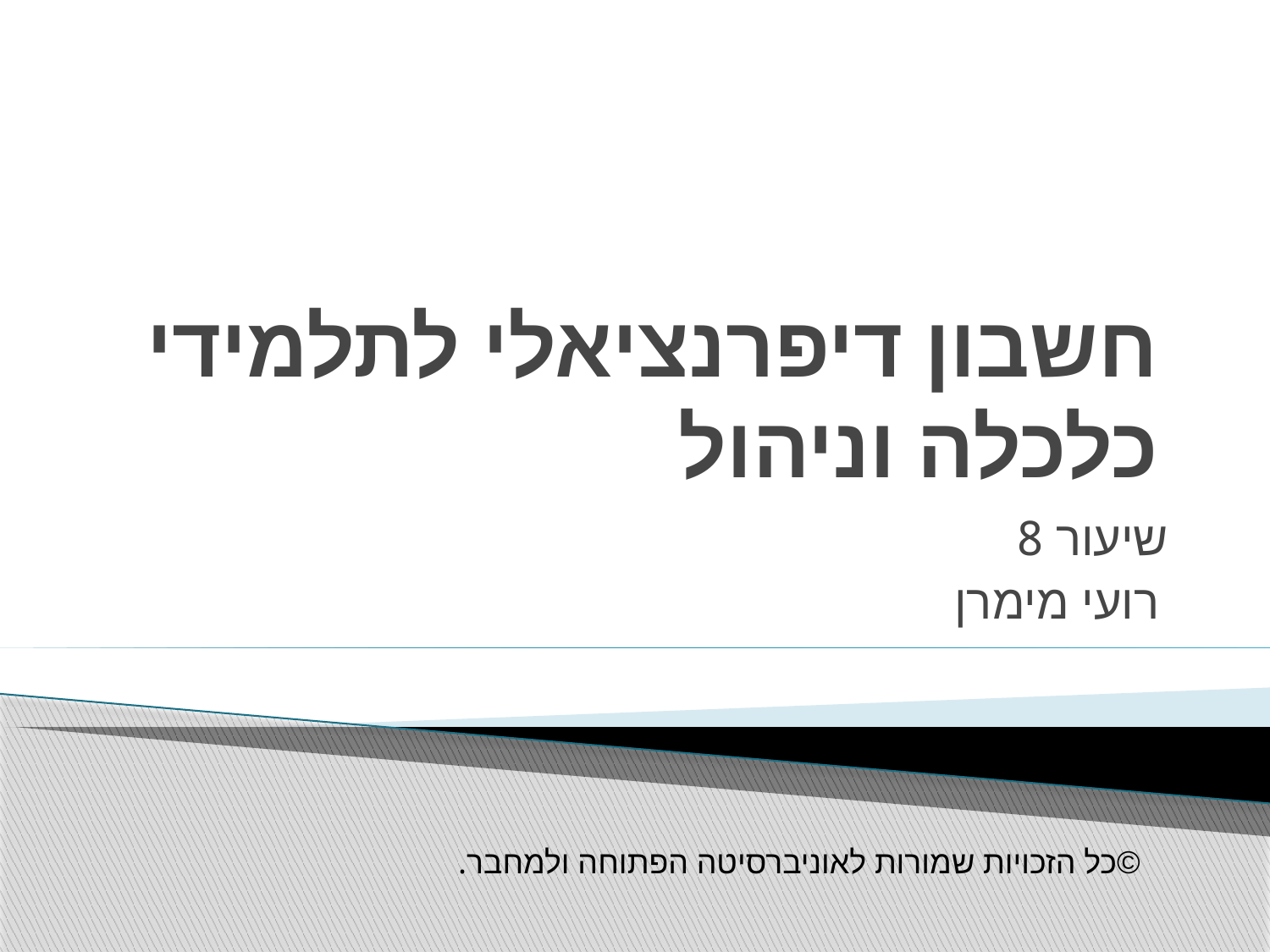

# חשבון דיפרנציאלי לתלמידי כלכלה וניהול
שיעור 8
רועי מימרן
©כל הזכויות שמורות לאוניברסיטה הפתוחה ולמחבר.